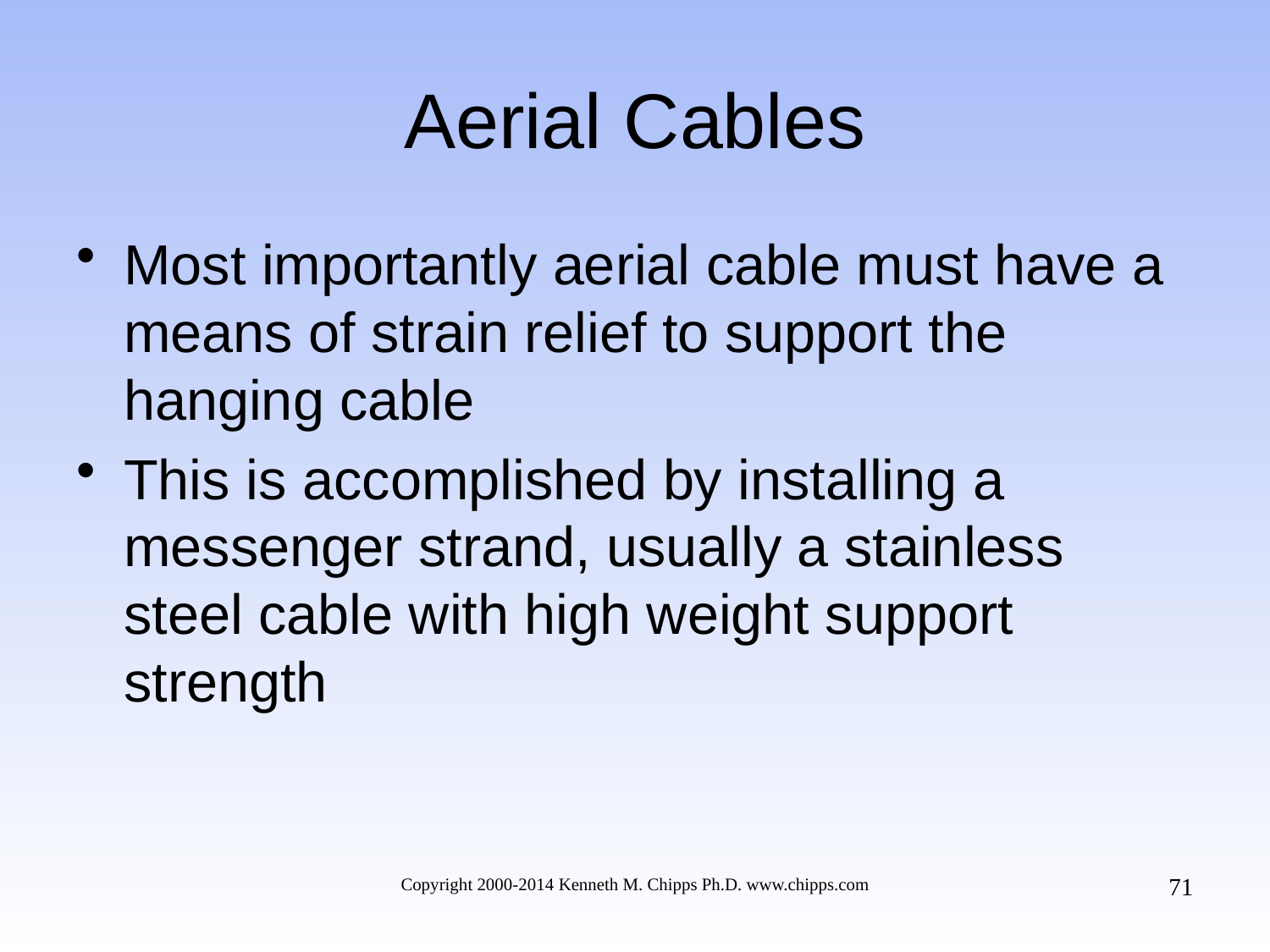

# Aerial Cables
Most importantly aerial cable must have a means of strain relief to support the hanging cable
This is accomplished by installing a messenger strand, usually a stainless steel cable with high weight support strength
71
Copyright 2000-2014 Kenneth M. Chipps Ph.D. www.chipps.com